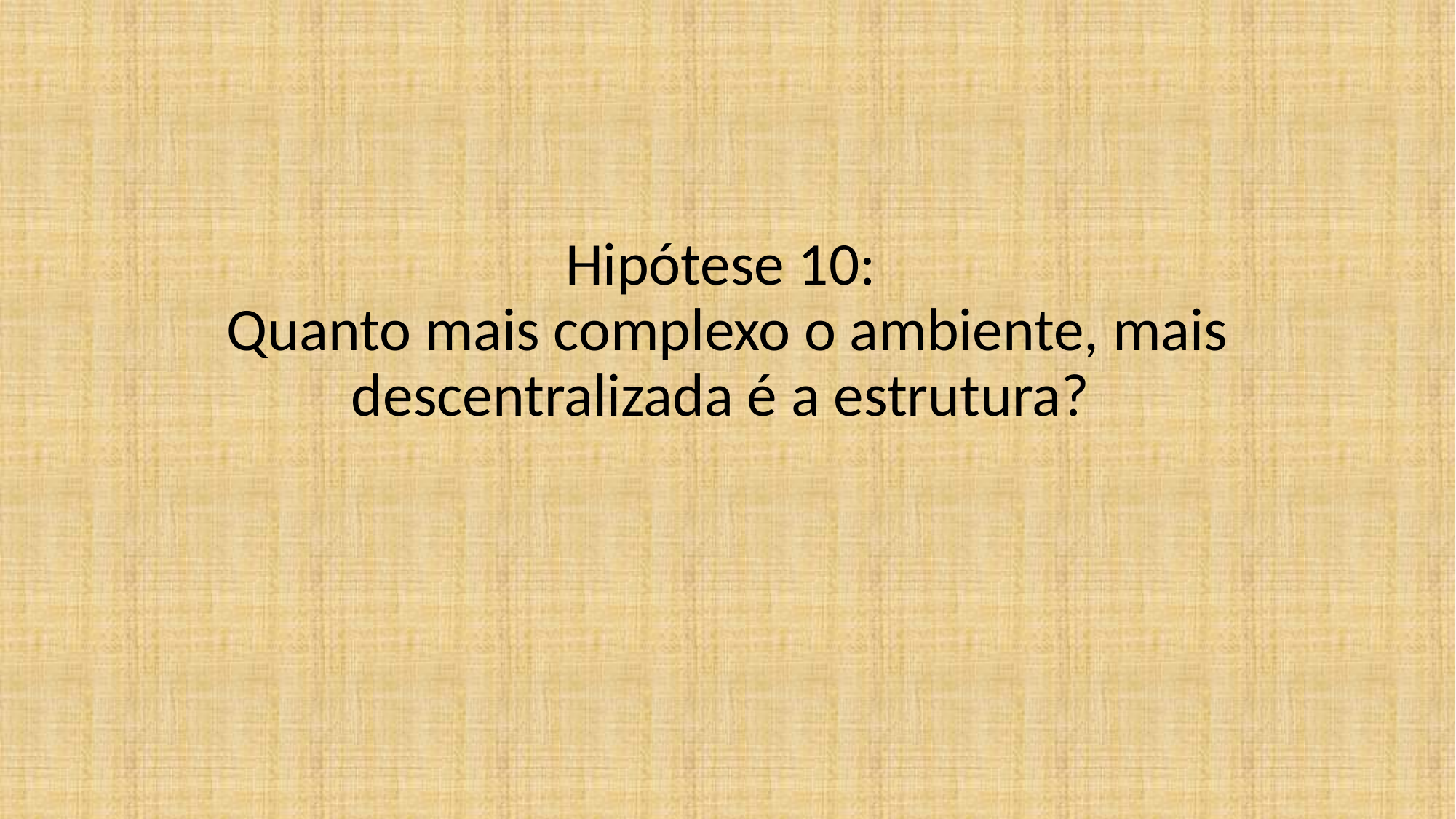

# Hipótese 10: Quanto mais complexo o ambiente, mais descentralizada é a estrutura?